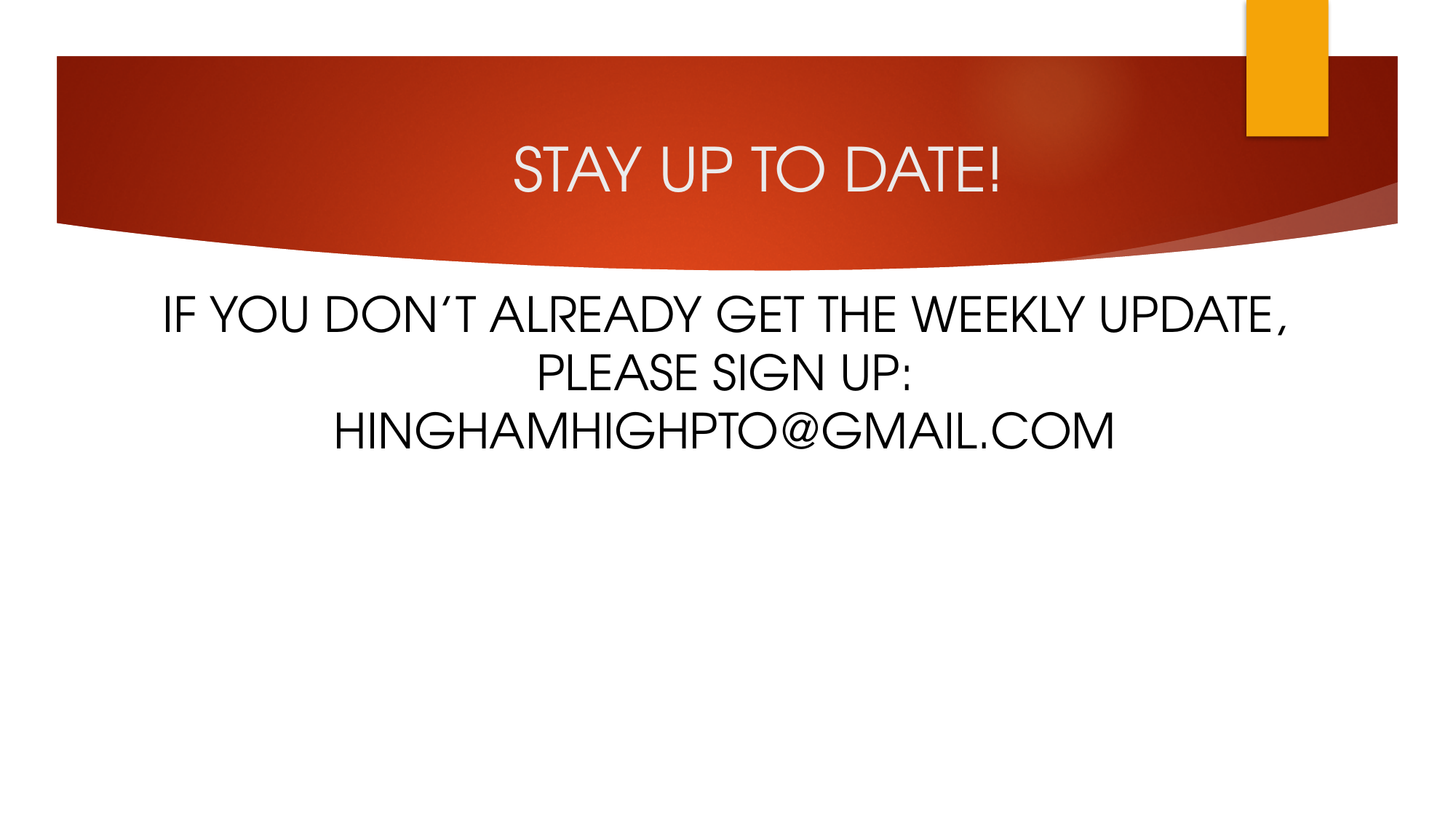

# STAY UP TO DATE!
IF YOU DON’T ALREADY GET THE WEEKLY UPDATE,
PLEASE SIGN UP:
HINGHAMHIGHPTO@GMAIL.COM